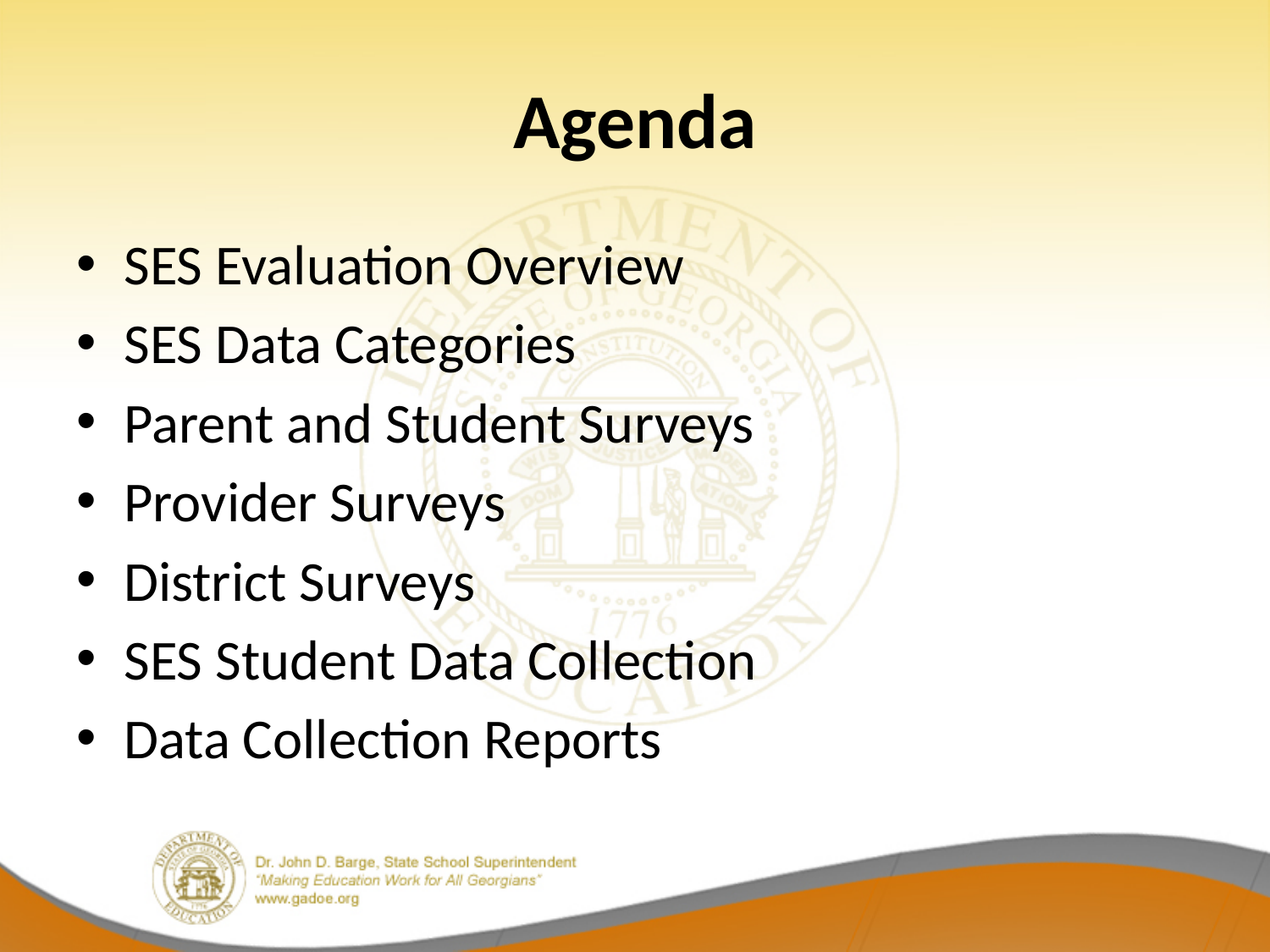

# Agenda
SES Evaluation Overview
SES Data Categories
Parent and Student Surveys
Provider Surveys
District Surveys
SES Student Data Collection
Data Collection Reports